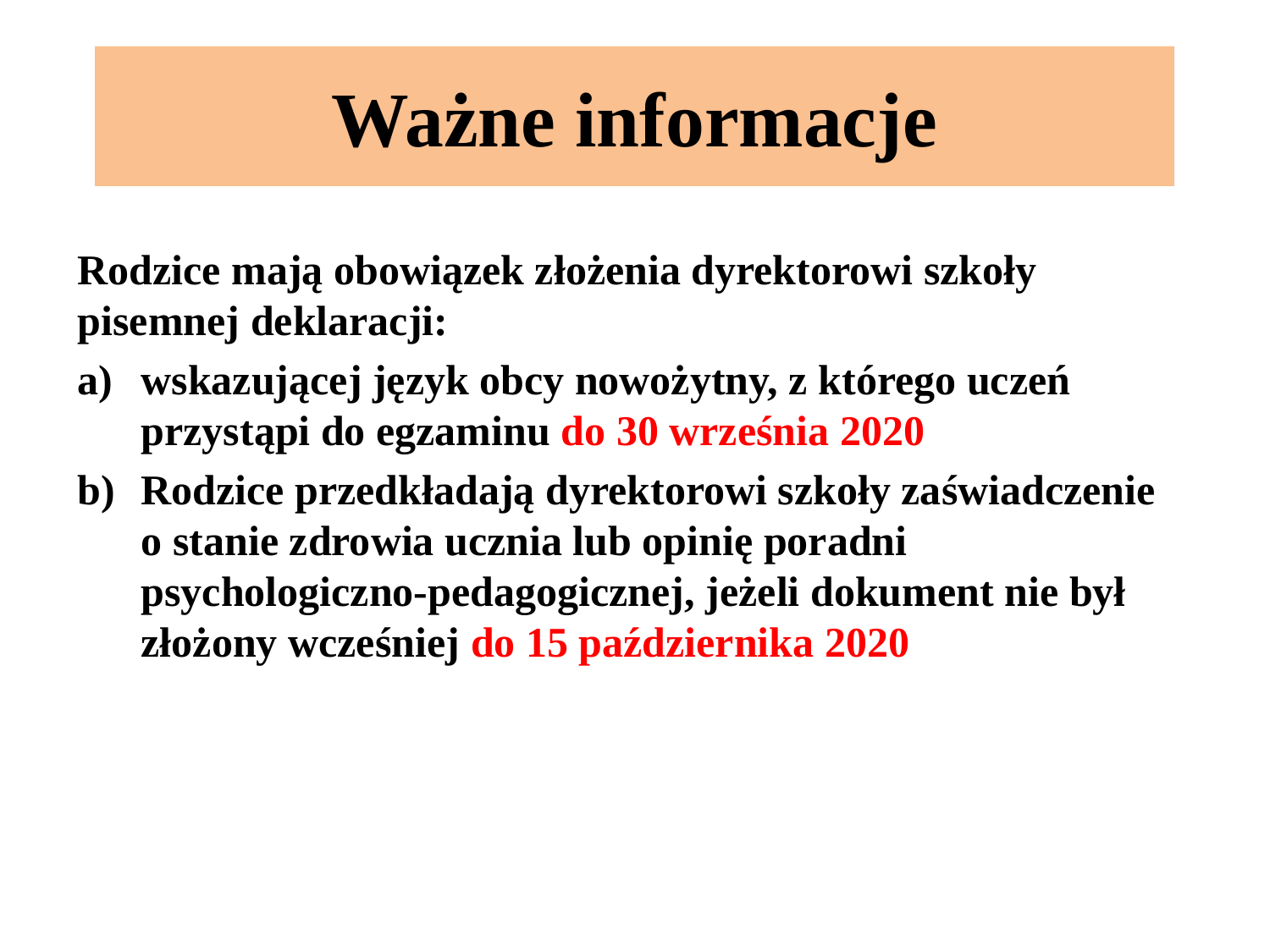

# Ważne informacje
Rodzice mają obowiązek złożenia dyrektorowi szkoły pisemnej deklaracji:
wskazującej język obcy nowożytny, z którego uczeń przystąpi do egzaminu do 30 września 2020
Rodzice przedkładają dyrektorowi szkoły zaświadczenie o stanie zdrowia ucznia lub opinię poradni psychologiczno-pedagogicznej, jeżeli dokument nie był złożony wcześniej do 15 października 2020